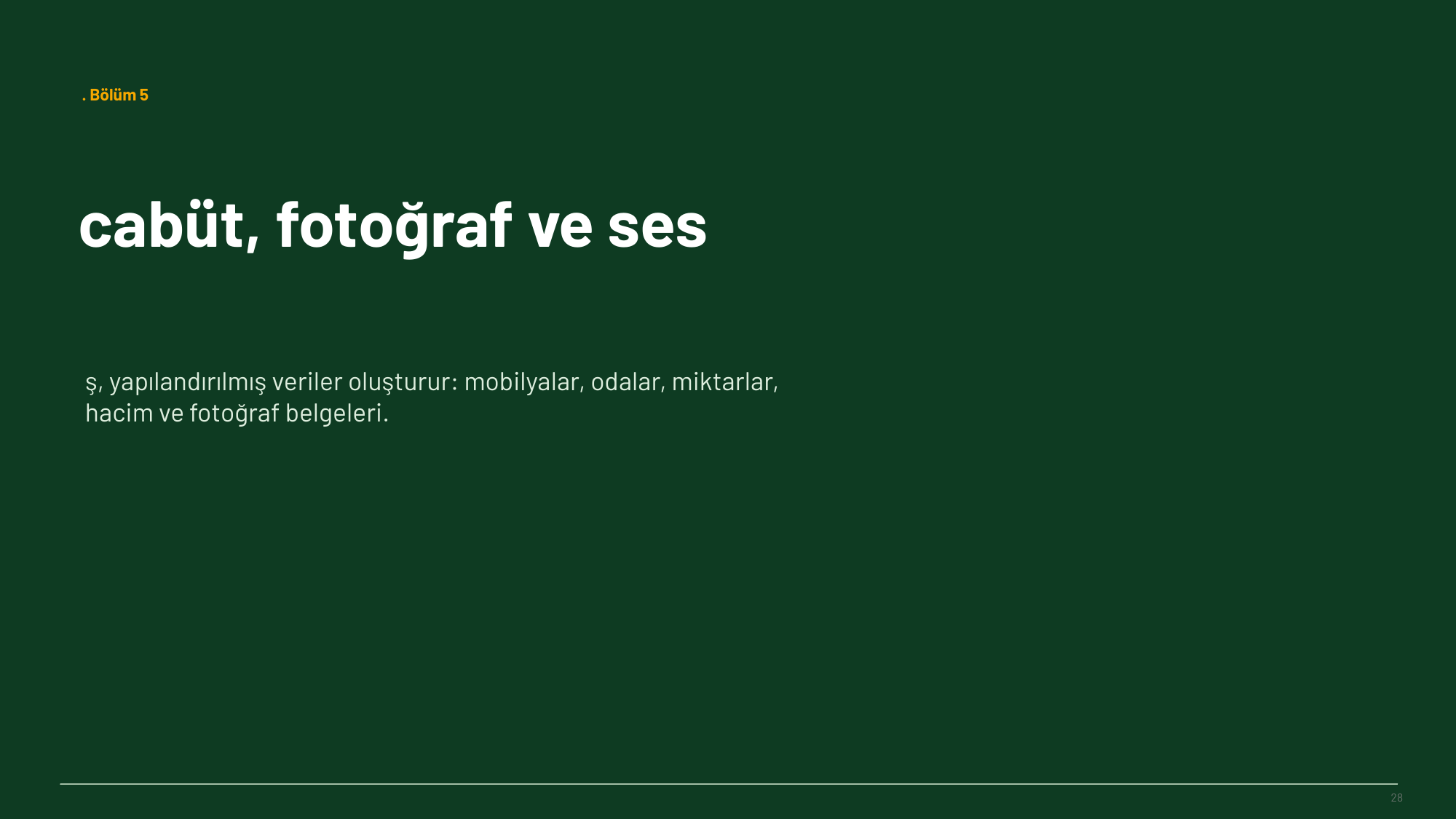

MovePilot Pro 4.0
. Bölüm 5
cabüt, fotoğraf ve ses
ş, yapılandırılmış veriler oluşturur: mobilyalar, odalar, miktarlar, hacim ve fotoğraf belgeleri.

28